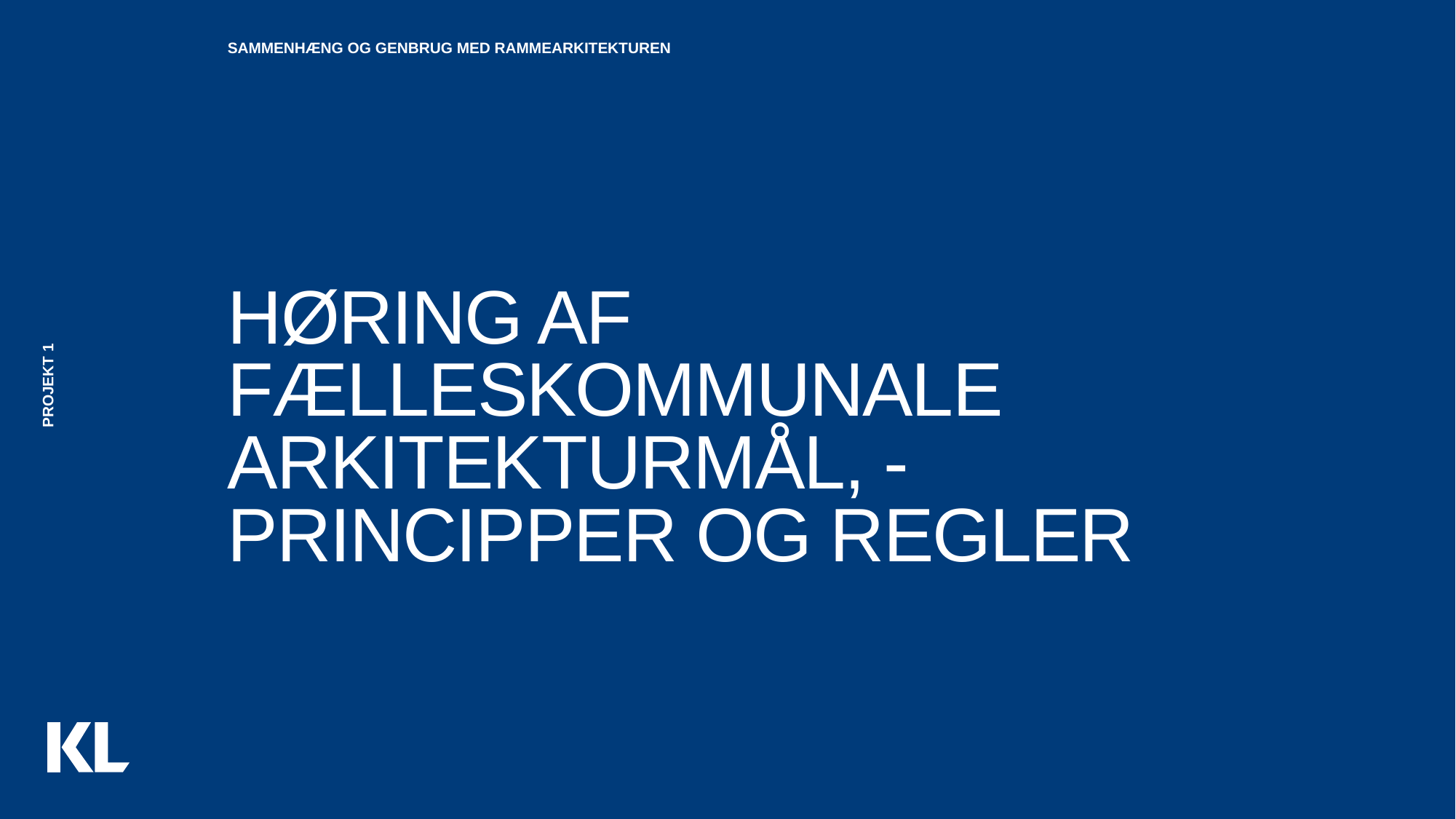

sammenhæng og genbrug med rammearkitekturen

# Høring af fælleskommunale arkitekturmål, - principper og regler
Projekt 1